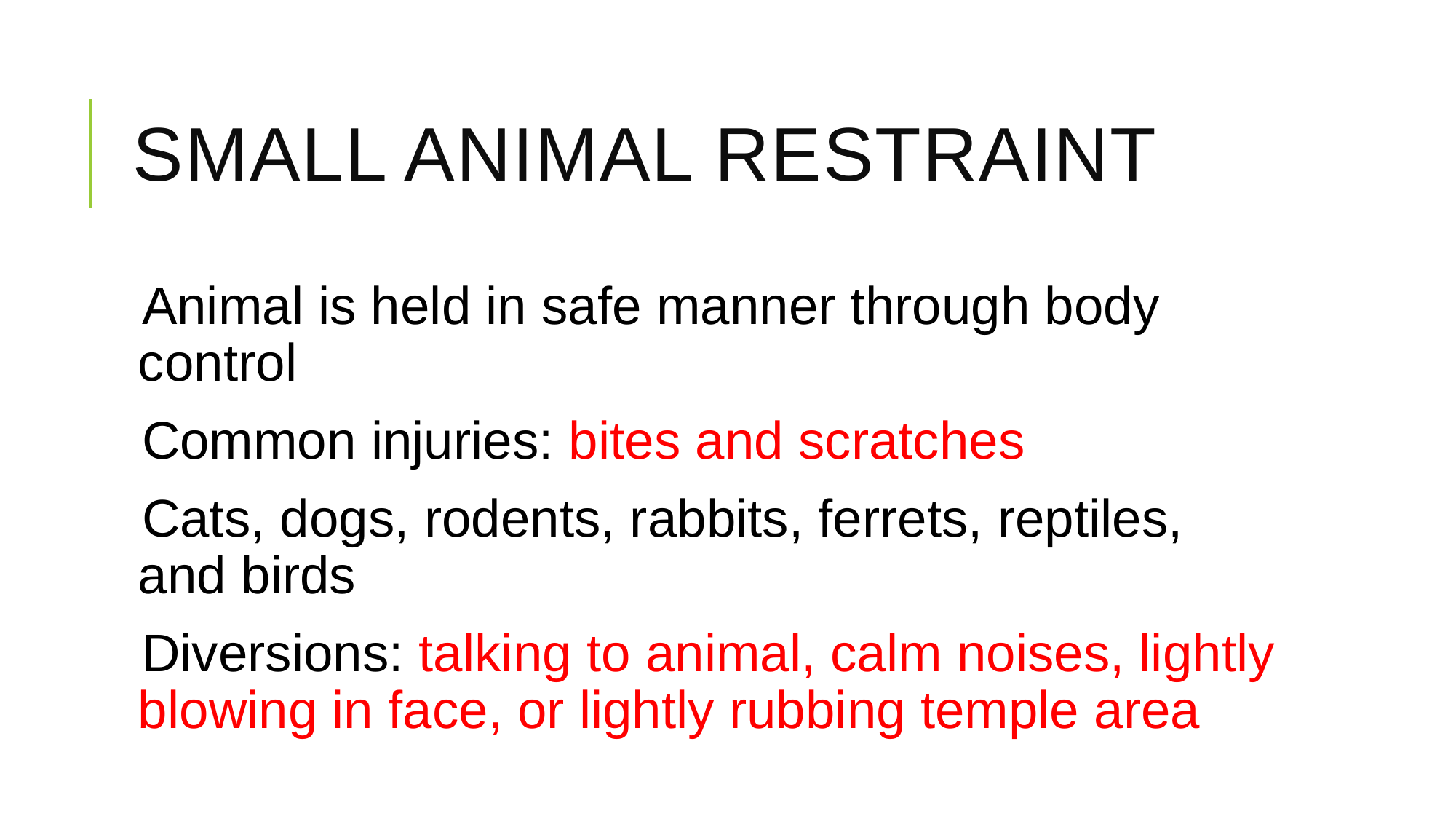

# Small Animal Restraint
Animal is held in safe manner through body control
Common injuries: bites and scratches
Cats, dogs, rodents, rabbits, ferrets, reptiles, and birds
Diversions: talking to animal, calm noises, lightly blowing in face, or lightly rubbing temple area